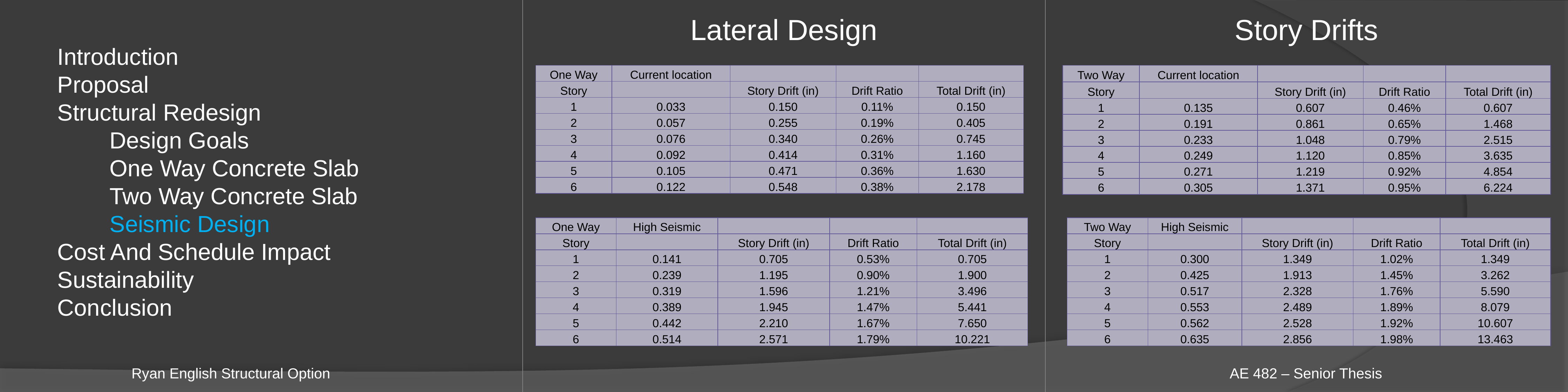

Lateral Design
Story Drifts
Introduction
Proposal
Structural Redesign
	Design Goals
	One Way Concrete Slab
	Two Way Concrete Slab
	Seismic Design
Cost And Schedule Impact
Sustainability
Conclusion
| One Way | Current location |  |  |  |
| --- | --- | --- | --- | --- |
| Story |  | Story Drift (in) | Drift Ratio | Total Drift (in) |
| 1 | 0.033 | 0.150 | 0.11% | 0.150 |
| 2 | 0.057 | 0.255 | 0.19% | 0.405 |
| 3 | 0.076 | 0.340 | 0.26% | 0.745 |
| 4 | 0.092 | 0.414 | 0.31% | 1.160 |
| 5 | 0.105 | 0.471 | 0.36% | 1.630 |
| 6 | 0.122 | 0.548 | 0.38% | 2.178 |
| Two Way | Current location |  |  |  |
| --- | --- | --- | --- | --- |
| Story |  | Story Drift (in) | Drift Ratio | Total Drift (in) |
| 1 | 0.135 | 0.607 | 0.46% | 0.607 |
| 2 | 0.191 | 0.861 | 0.65% | 1.468 |
| 3 | 0.233 | 1.048 | 0.79% | 2.515 |
| 4 | 0.249 | 1.120 | 0.85% | 3.635 |
| 5 | 0.271 | 1.219 | 0.92% | 4.854 |
| 6 | 0.305 | 1.371 | 0.95% | 6.224 |
| One Way | High Seismic |  |  |  |
| --- | --- | --- | --- | --- |
| Story |  | Story Drift (in) | Drift Ratio | Total Drift (in) |
| 1 | 0.141 | 0.705 | 0.53% | 0.705 |
| 2 | 0.239 | 1.195 | 0.90% | 1.900 |
| 3 | 0.319 | 1.596 | 1.21% | 3.496 |
| 4 | 0.389 | 1.945 | 1.47% | 5.441 |
| 5 | 0.442 | 2.210 | 1.67% | 7.650 |
| 6 | 0.514 | 2.571 | 1.79% | 10.221 |
| Two Way | High Seismic |  |  |  |
| --- | --- | --- | --- | --- |
| Story |  | Story Drift (in) | Drift Ratio | Total Drift (in) |
| 1 | 0.300 | 1.349 | 1.02% | 1.349 |
| 2 | 0.425 | 1.913 | 1.45% | 3.262 |
| 3 | 0.517 | 2.328 | 1.76% | 5.590 |
| 4 | 0.553 | 2.489 | 1.89% | 8.079 |
| 5 | 0.562 | 2.528 | 1.92% | 10.607 |
| 6 | 0.635 | 2.856 | 1.98% | 13.463 |
Ryan English Structural Option
AE 482 – Senior Thesis